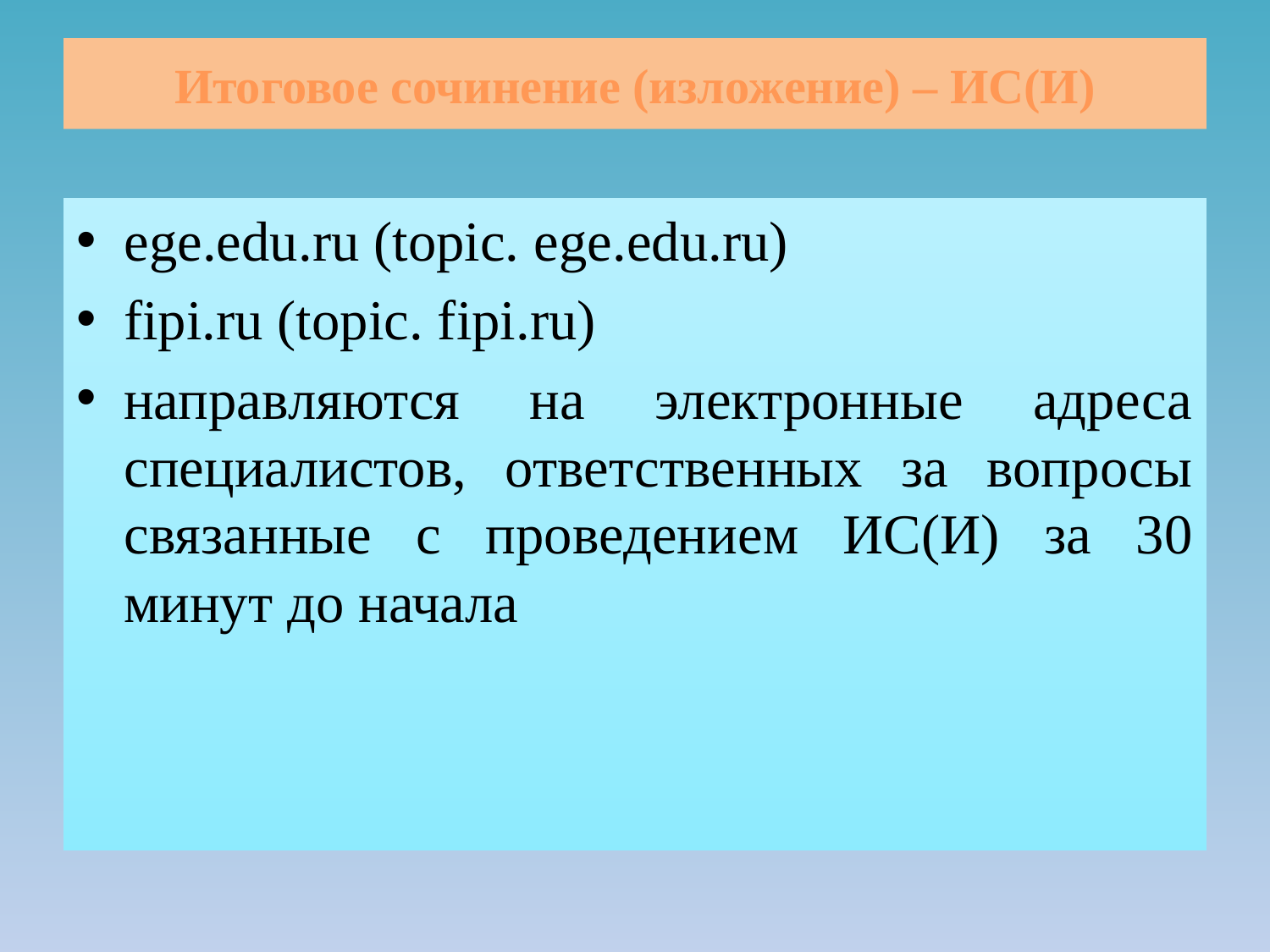

# Итоговое сочинение (изложение) – ИС(И)
ege.edu.ru (topic. ege.edu.ru)
fipi.ru (topic. fipi.ru)
направляются на электронные адреса специалистов, ответственных за вопросы связанные с проведением ИС(И) за 30 минут до начала